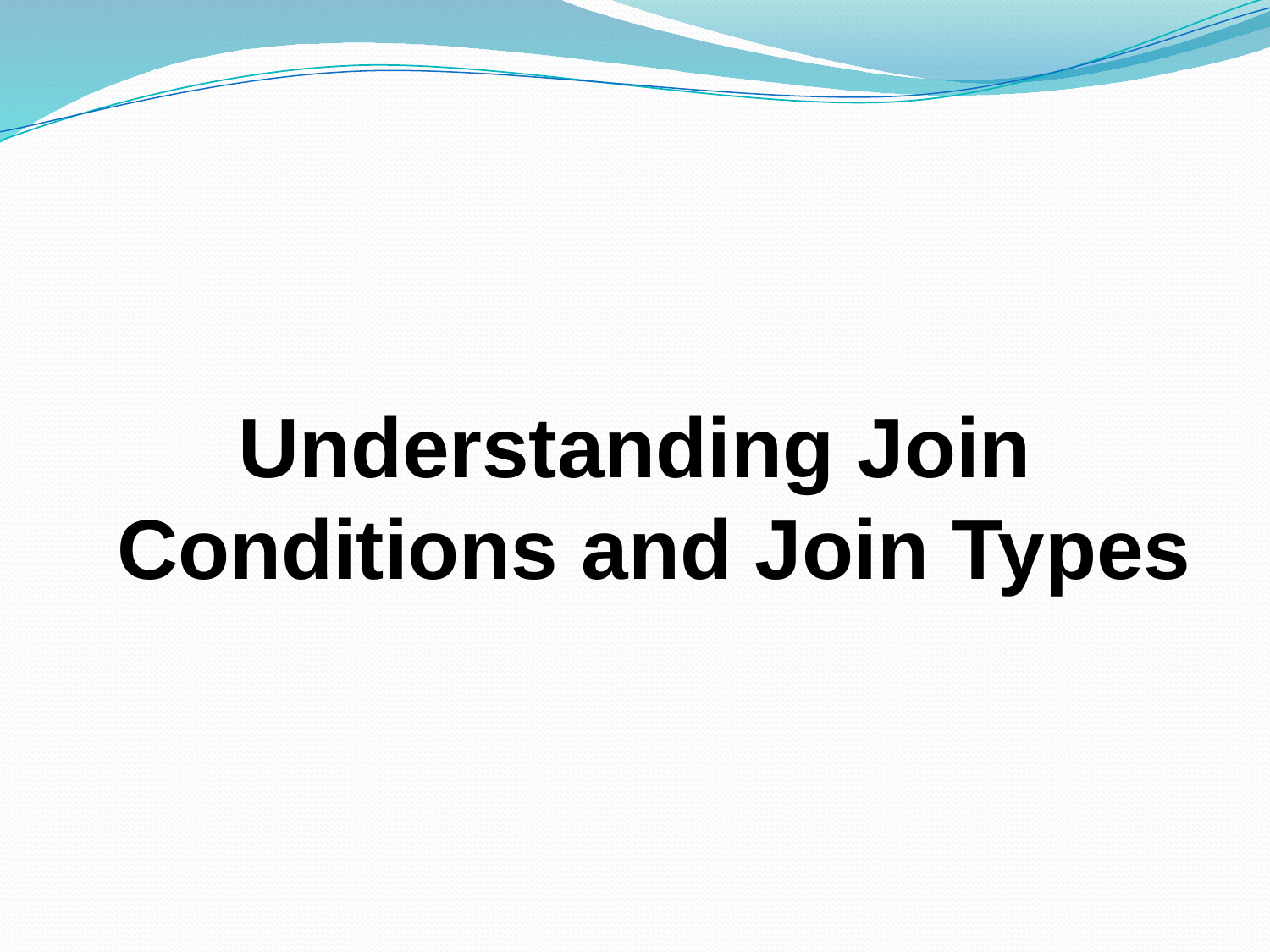

#

Understanding Join Conditions and Join Types